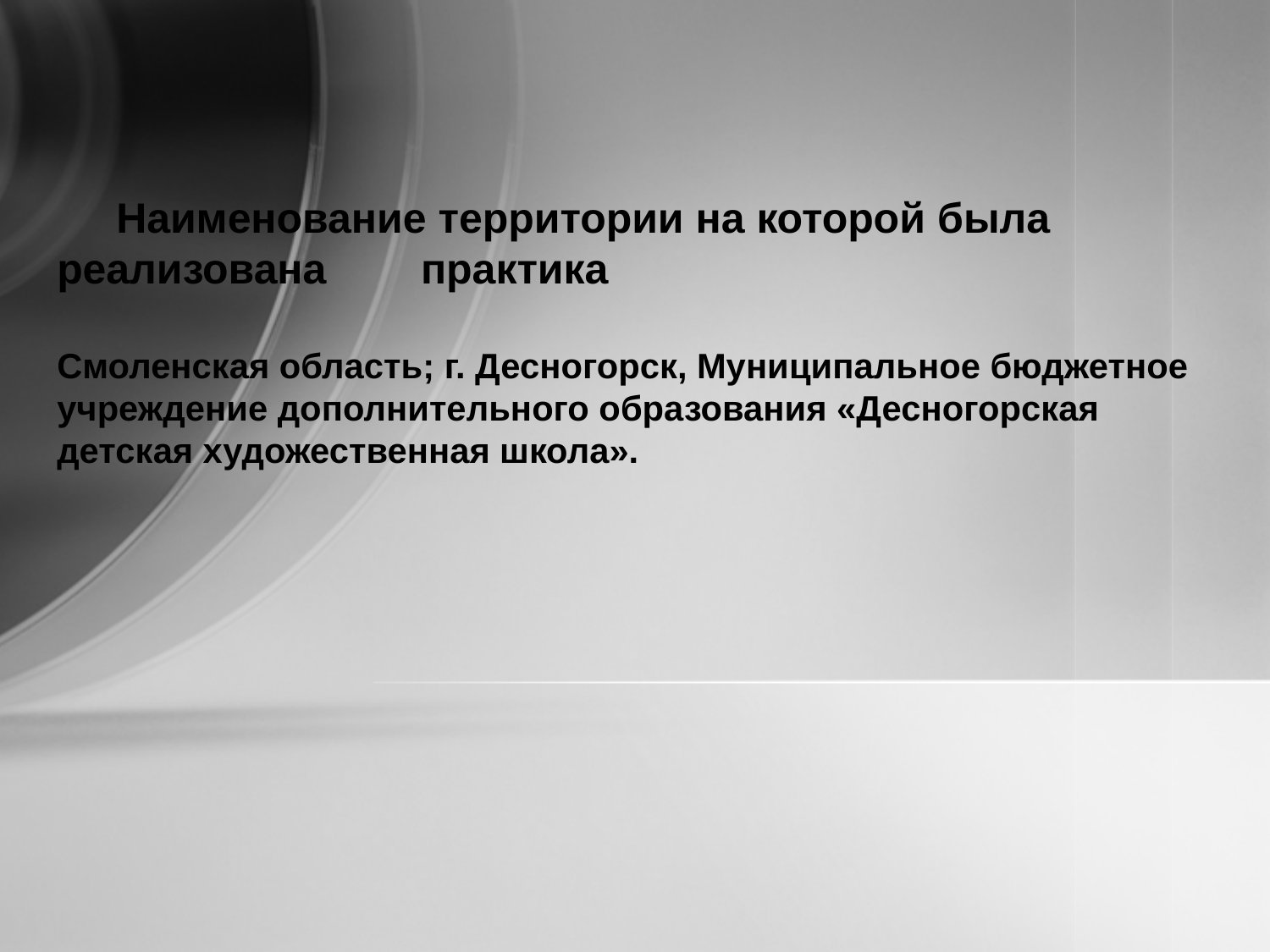

Наименование территории на которой была реализована        практика
Смоленская область; г. Десногорск, Муниципальное бюджетное учреждение дополнительного образования «Десногорская детская художественная школа».